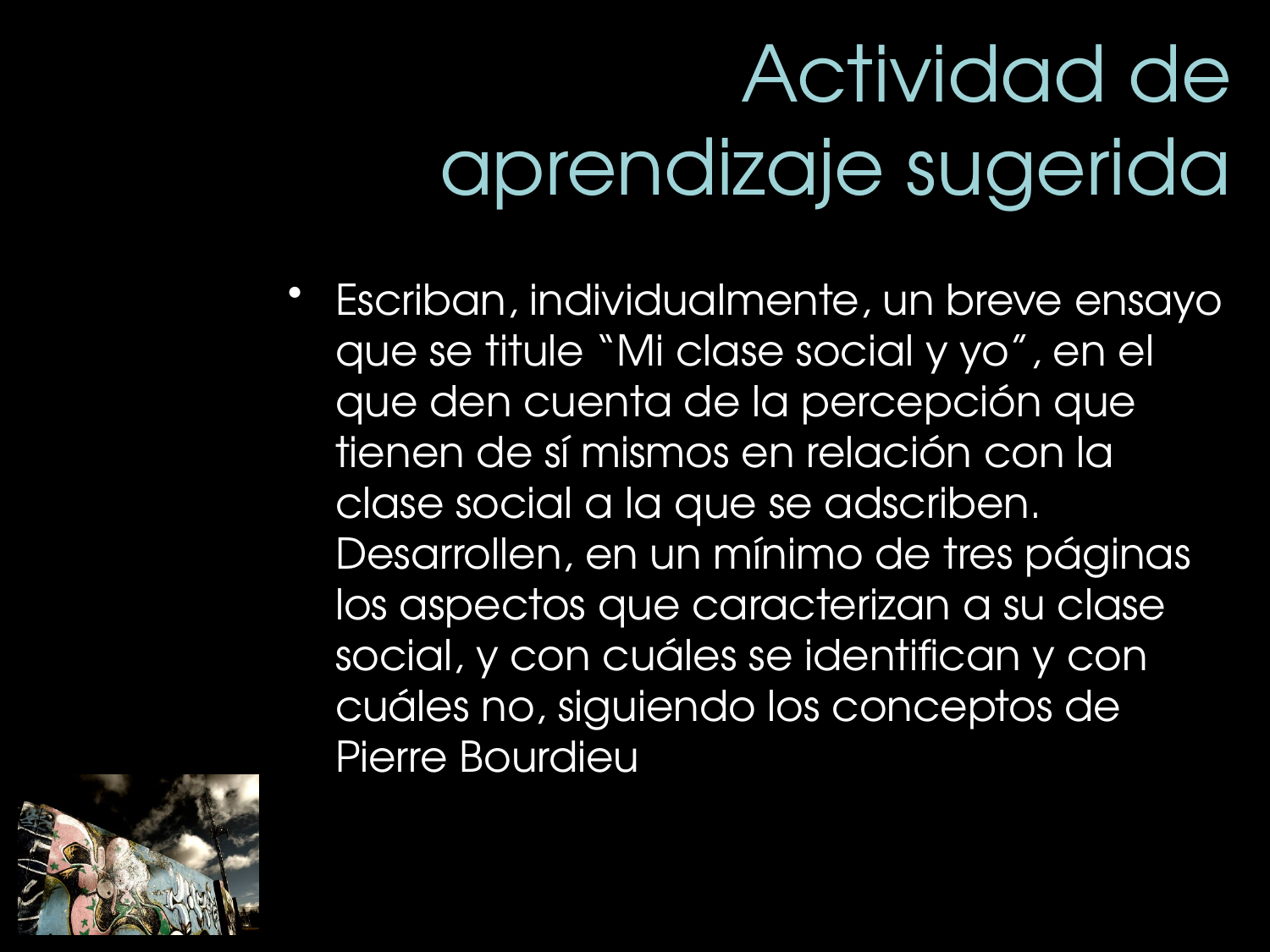

# Actividad de aprendizaje sugerida
Escriban, individualmente, un breve ensayo que se titule “Mi clase social y yo”, en el que den cuenta de la percepción que tienen de sí mismos en relación con la clase social a la que se adscriben. Desarrollen, en un mínimo de tres páginas los aspectos que caracterizan a su clase social, y con cuáles se identifican y con cuáles no, siguiendo los conceptos de Pierre Bourdieu